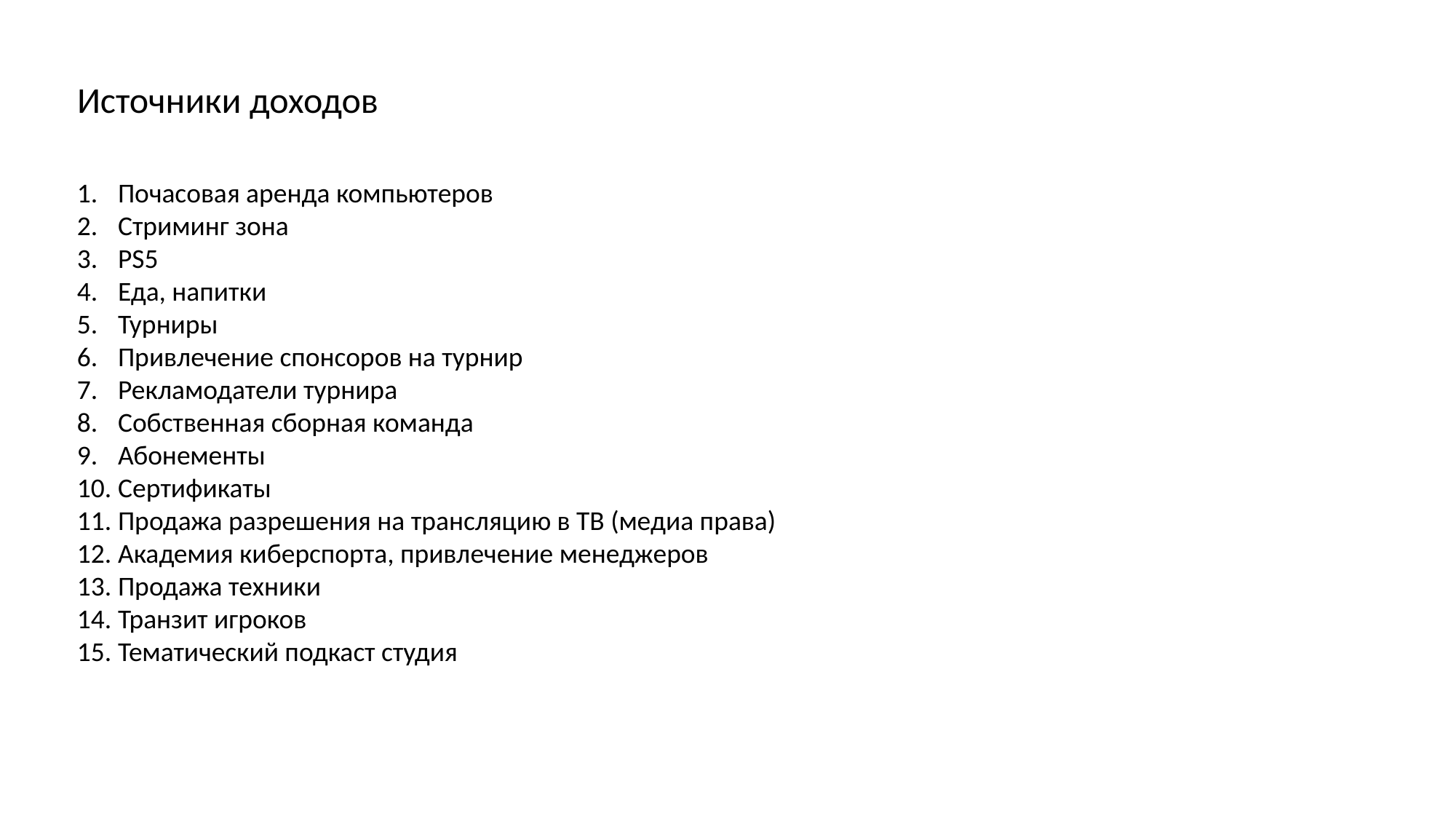

Источники доходов
Почасовая аренда компьютеров
Стриминг зона
PS5
Еда, напитки
Турниры
Привлечение спонсоров на турнир
Рекламодатели турнира
Собственная сборная команда
Абонементы
Сертификаты
Продажа разрешения на трансляцию в ТВ (медиа права)
Академия киберспорта, привлечение менеджеров
Продажа техники
Транзит игроков
Тематический подкаст студия